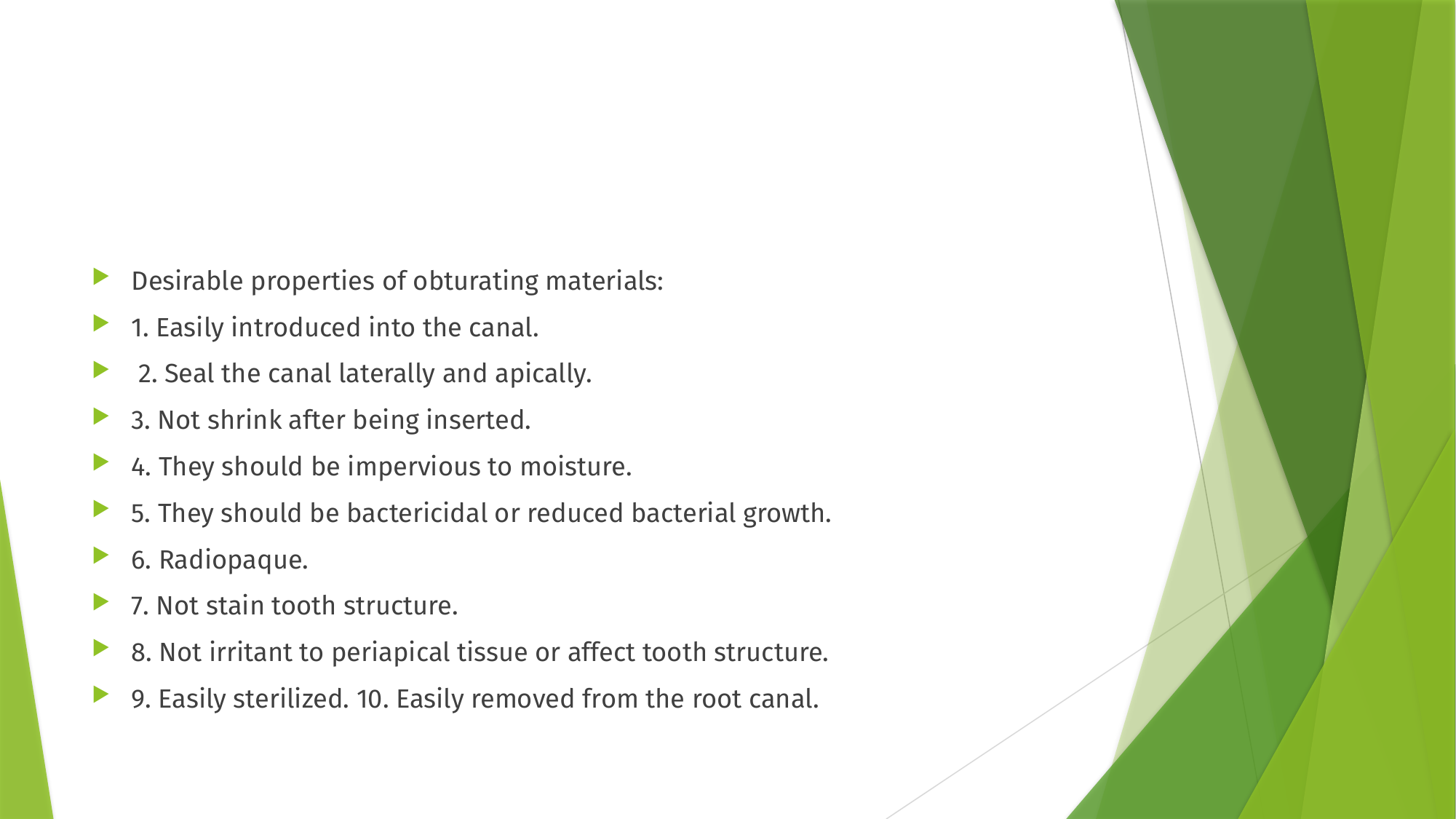

#
Desirable properties of obturating materials:
1. Easily introduced into the canal.
 2. Seal the canal laterally and apically.
3. Not shrink after being inserted.
4. They should be impervious to moisture.
5. They should be bactericidal or reduced bacterial growth.
6. Radiopaque.
7. Not stain tooth structure.
8. Not irritant to periapical tissue or affect tooth structure.
9. Easily sterilized. 10. Easily removed from the root canal.